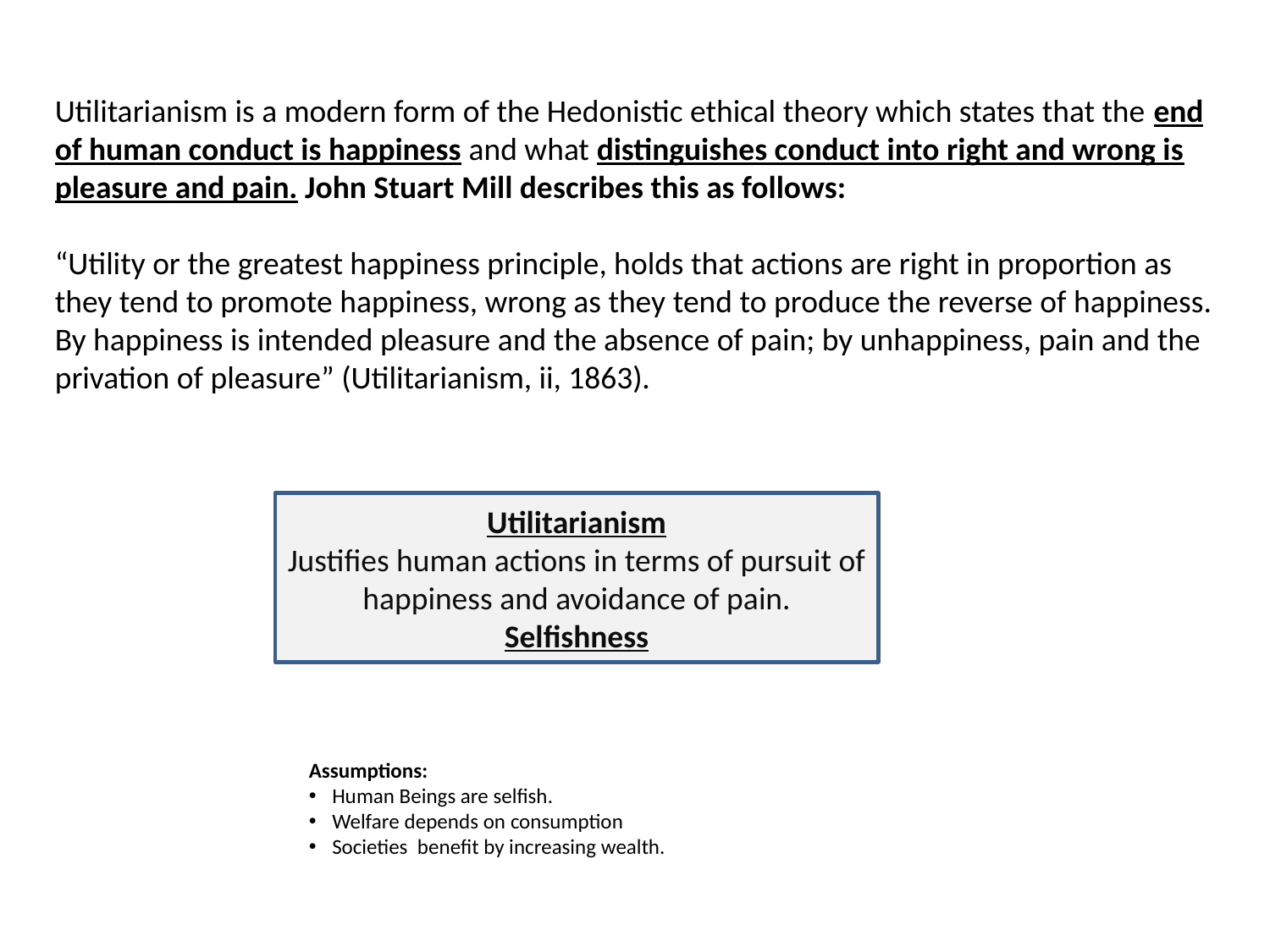

Utilitarianism is a modern form of the Hedonistic ethical theory which states that the end of human conduct is happiness and what distinguishes conduct into right and wrong is pleasure and pain. John Stuart Mill describes this as follows:

“Utility or the greatest happiness principle, holds that actions are right in proportion as they tend to promote happiness, wrong as they tend to produce the reverse of happiness. By happiness is intended pleasure and the absence of pain; by unhappiness, pain and the privation of pleasure” (Utilitarianism, ii, 1863).

Utilitarianism
Justifies human actions in terms of pursuit of happiness and avoidance of pain. Selfishness
Assumptions:
Human Beings are selfish.
Welfare depends on consumption
Societies  benefit by increasing wealth.